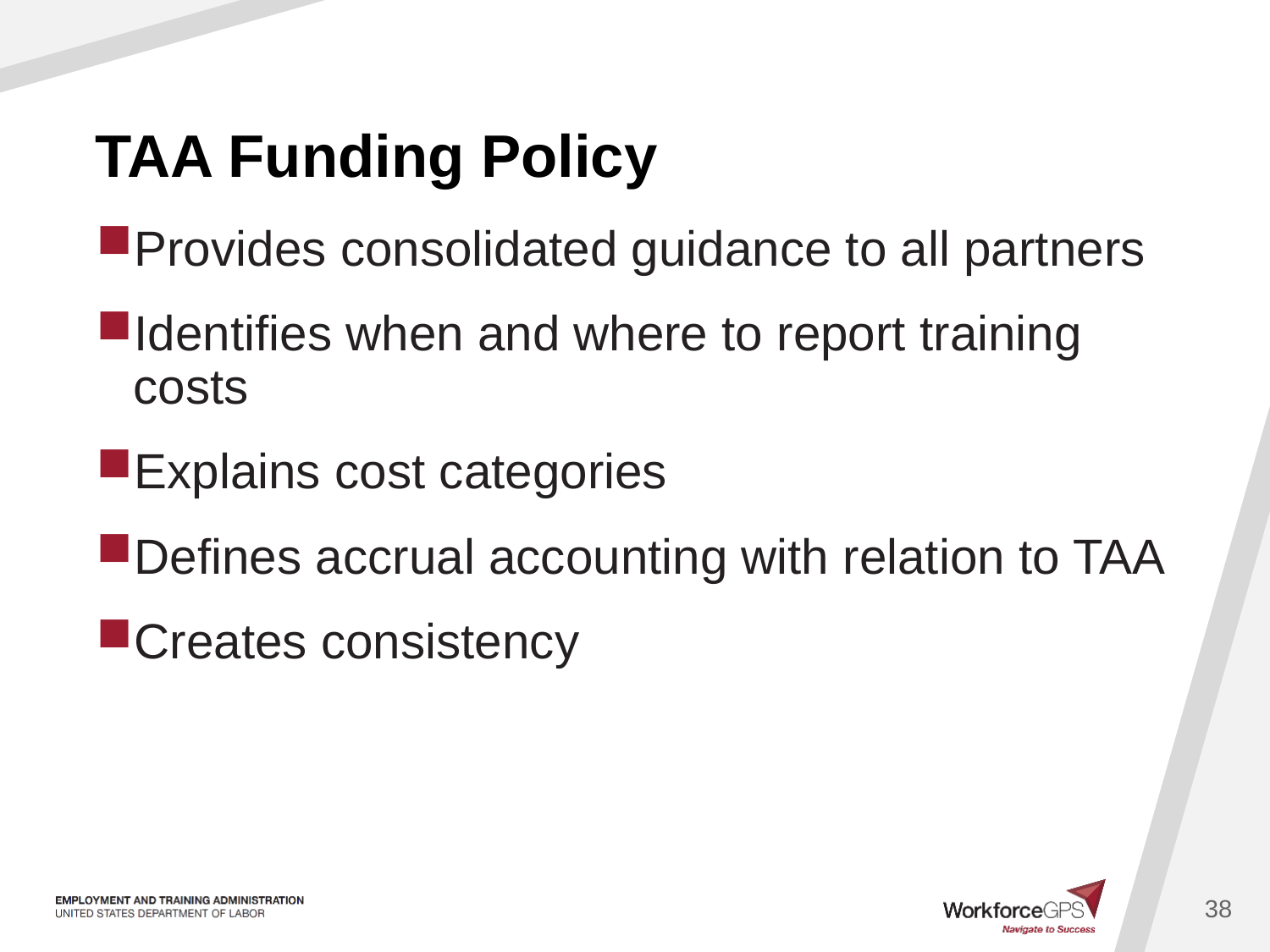

TAA Funding Policy
Provides consolidated guidance to all partners
Identifies when and where to report training costs
Explains cost categories
Defines accrual accounting with relation to TAA
Creates consistency

38